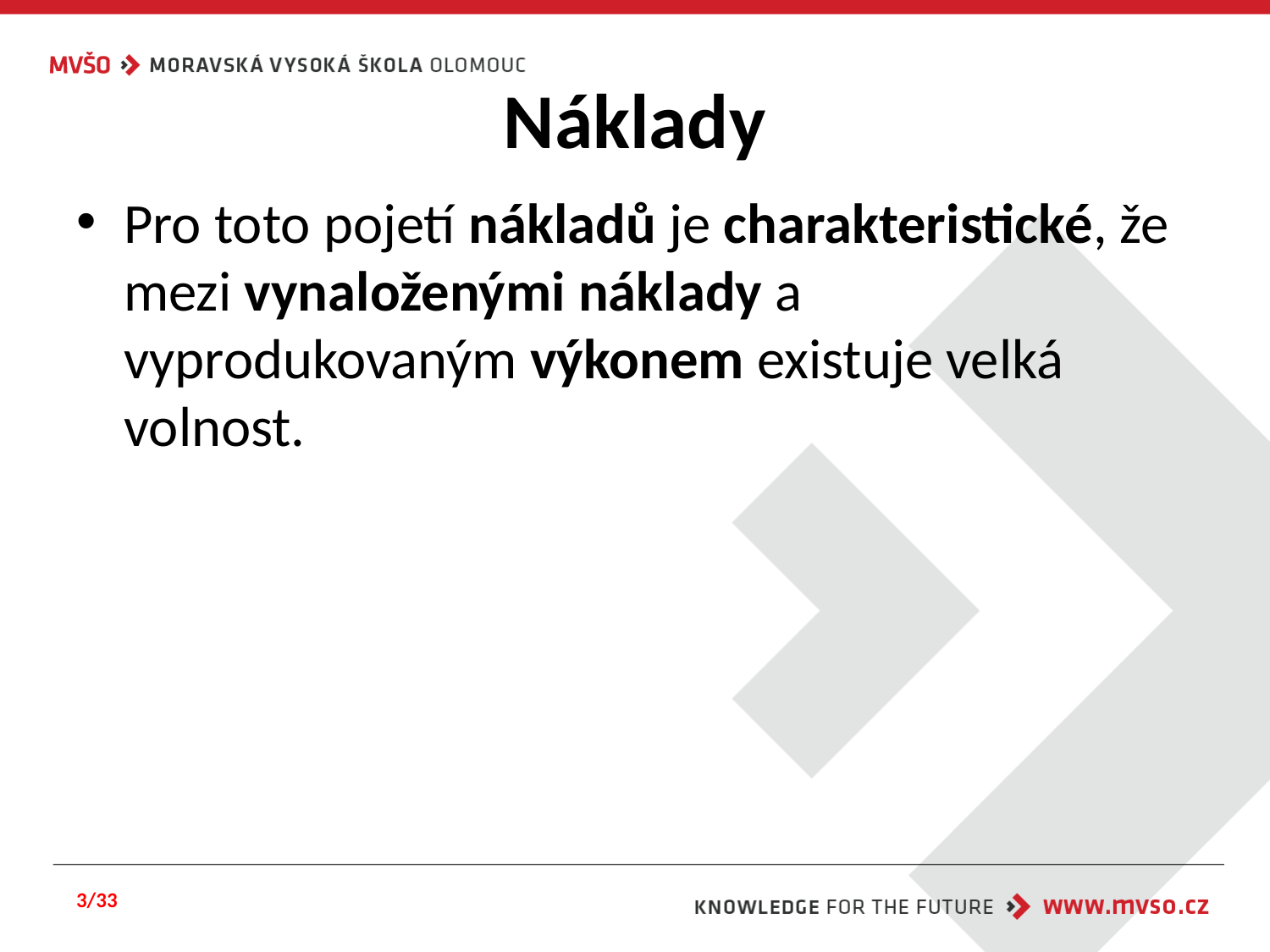

# Náklady
Pro toto pojetí nákladů je charakteristické, že mezi vynaloženými náklady a vyprodukovaným výkonem existuje velká volnost.
3/33